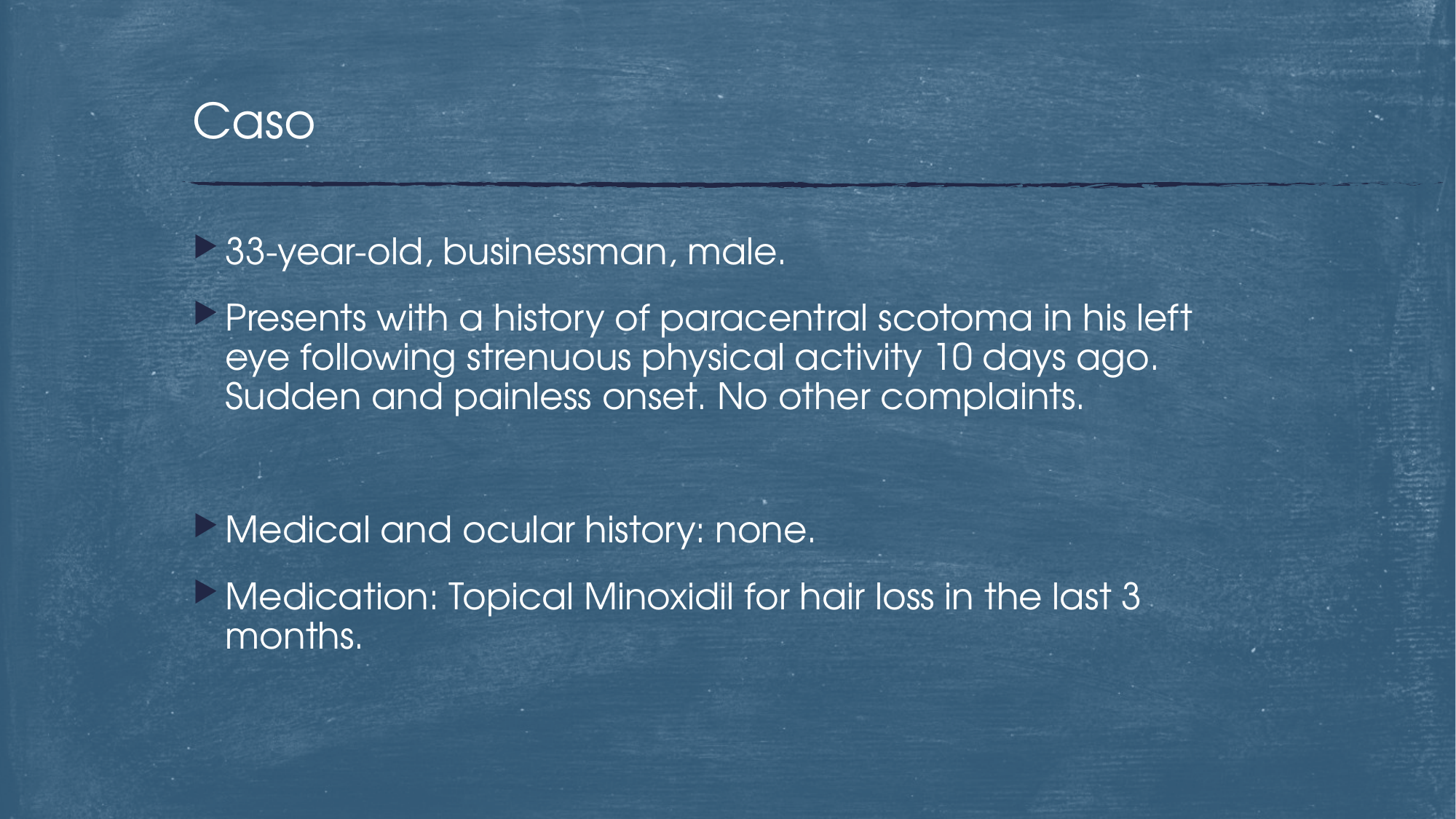

# Caso
33-year-old, businessman, male.
Presents with a history of paracentral scotoma in his left eye following strenuous physical activity 10 days ago.
Sudden and painless onset. No other complaints.

Medical and ocular history: none.
Medication: Topical Minoxidil for hair loss in the last 3 months.